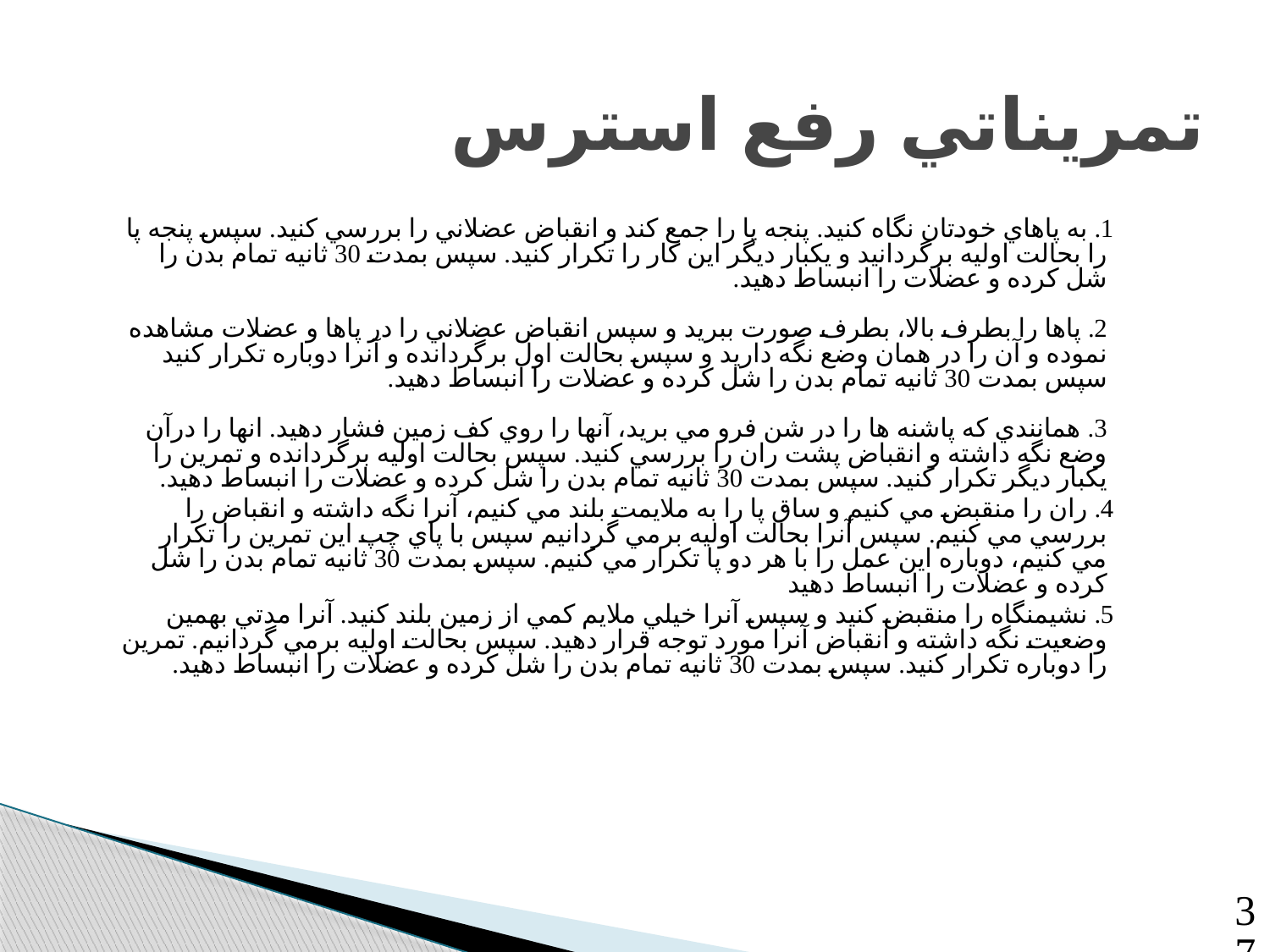

# تمريناتي رفع استرس
         1. به پاهاي خودتان نگاه كنيد. پنجه پا را جمع كند و انقباض عضلاني را بررسي كنيد. سپس پنجه پا را بحالت اوليه برگردانيد و يكبار ديگر اين كار را تكرار كنيد. سپس بمدت 30 ثانيه تمام بدن را شل كرده و عضلات را انبساط دهيد.
2. پاها را بطرف بالا، بطرف صورت ببريد و سپس انقباض عضلاني را در پاها و عضلات مشاهده نموده و آن را در همان وضع نگه داريد و سپس بحالت اول برگردانده و آنرا دوباره تكرار كنيد سپس بمدت 30 ثانيه تمام بدن را شل كرده و عضلات را انبساط دهيد.
3. همانندي كه پاشنه ها را در شن فرو مي بريد، آنها را روي كف زمين فشار دهيد. انها را درآن وضع نگه داشته و انقباض پشت ران را بررسي كنيد. سپس بحالت اوليه برگردانده و تمرين را يكبار ديگر تكرار كنيد. سپس بمدت 30 ثانيه تمام بدن را شل كرده و عضلات را انبساط دهيد.
         4. ران را منقبض مي كنيم و ساق پا را به ملايمت بلند مي كنيم، آنرا نگه داشته و انقباض را بررسي مي كنيم. سپس آنرا بحالت اوليه برمي گردانيم سپس با پاي چپ اين تمرين را تكرار مي كنيم، دوباره اين عمل را با هر دو پا تكرار مي كنيم. سپس بمدت 30 ثانيه تمام بدن را شل كرده و عضلات را انبساط دهيد
         5. نشيمنگاه را منقبض كنيد و سپس آنرا خيلي ملايم كمي از زمين بلند كنيد. آنرا مدتي بهمين وضعيت نگه داشته و انقباض آنرا مورد توجه قرار دهيد. سپس بحالت اوليه برمي گردانيم. تمرين را دوباره تكرار كنيد. سپس بمدت 30 ثانيه تمام بدن را شل كرده و عضلات را انبساط دهيد.

37